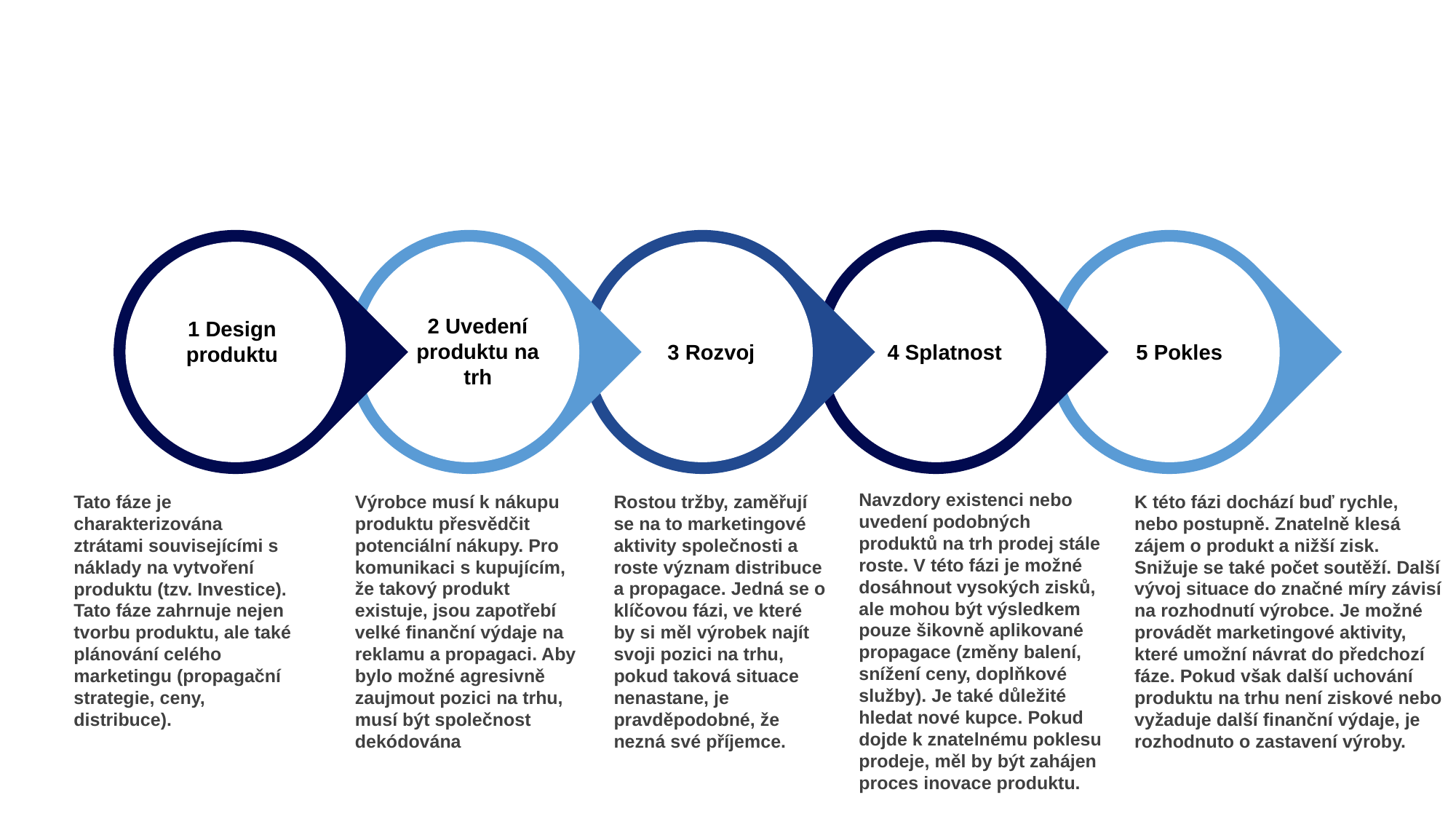

2 Uvedení produktu na trh
1 Design produktu
5 Pokles
4 Splatnost
3 Rozvoj
Navzdory existenci nebo uvedení podobných produktů na trh prodej stále roste. V této fázi je možné dosáhnout vysokých zisků, ale mohou být výsledkem pouze šikovně aplikované propagace (změny balení, snížení ceny, doplňkové služby). Je také důležité hledat nové kupce. Pokud dojde k znatelnému poklesu prodeje, měl by být zahájen proces inovace produktu.
Tato fáze je charakterizována ztrátami souvisejícími s náklady na vytvoření produktu (tzv. Investice). Tato fáze zahrnuje nejen tvorbu produktu, ale také plánování celého marketingu (propagační strategie, ceny, distribuce).
Výrobce musí k nákupu produktu přesvědčit potenciální nákupy. Pro komunikaci s kupujícím, že takový produkt existuje, jsou zapotřebí velké finanční výdaje na reklamu a propagaci. Aby bylo možné agresivně zaujmout pozici na trhu, musí být společnost dekódována
Rostou tržby, zaměřují se na to marketingové aktivity společnosti a roste význam distribuce a propagace. Jedná se o klíčovou fázi, ve které by si měl výrobek najít svoji pozici na trhu, pokud taková situace nenastane, je pravděpodobné, že nezná své příjemce.
K této fázi dochází buď rychle, nebo postupně. Znatelně klesá zájem o produkt a nižší zisk. Snižuje se také počet soutěží. Další vývoj situace do značné míry závisí na rozhodnutí výrobce. Je možné provádět marketingové aktivity, které umožní návrat do předchozí fáze. Pokud však další uchování produktu na trhu není ziskové nebo vyžaduje další finanční výdaje, je rozhodnuto o zastavení výroby.